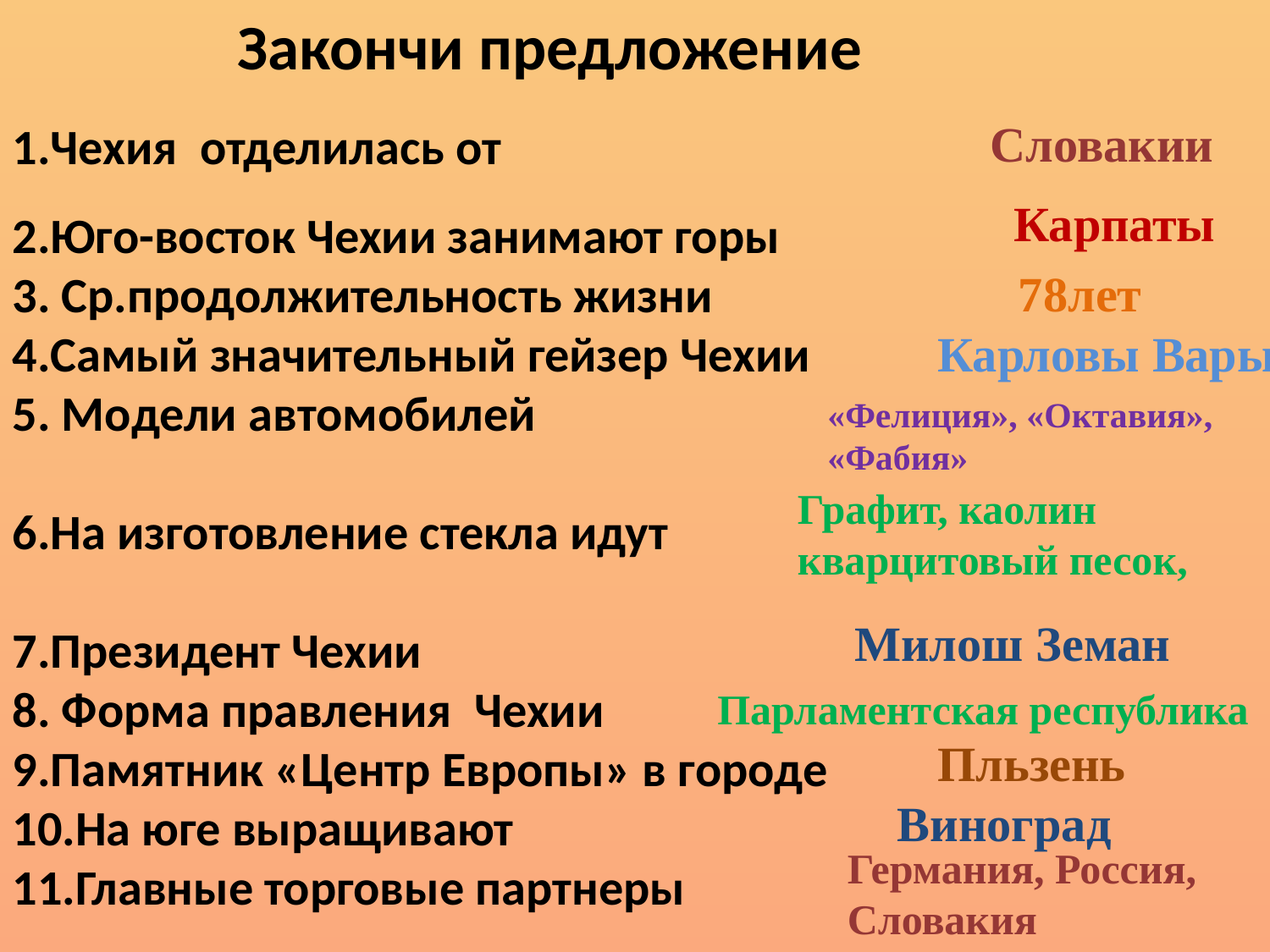

Закончи предложение

          Словакии
1.Чехия  отделилась от
2.Юго-восток Чехии занимают горы
3. Ср.продолжительность жизни
4.Самый значительный гейзер Чехии
5. Модели автомобилей

6.На изготовление стекла идут

7.Президент Чехии
8. Форма правления  Чехии
9.Памятник «Центр Европы» в городе
10.На юге выращивают
11.Главные торговые партнеры

     Карпаты

         78лет
Карловы Вары
«Фелиция», «Октавия», «Фабия»
Графит, каолин кварцитовый песок,
Милош Земан
Парламентская республика
Пльзень
Виноград
Германия, Россия, Словакия